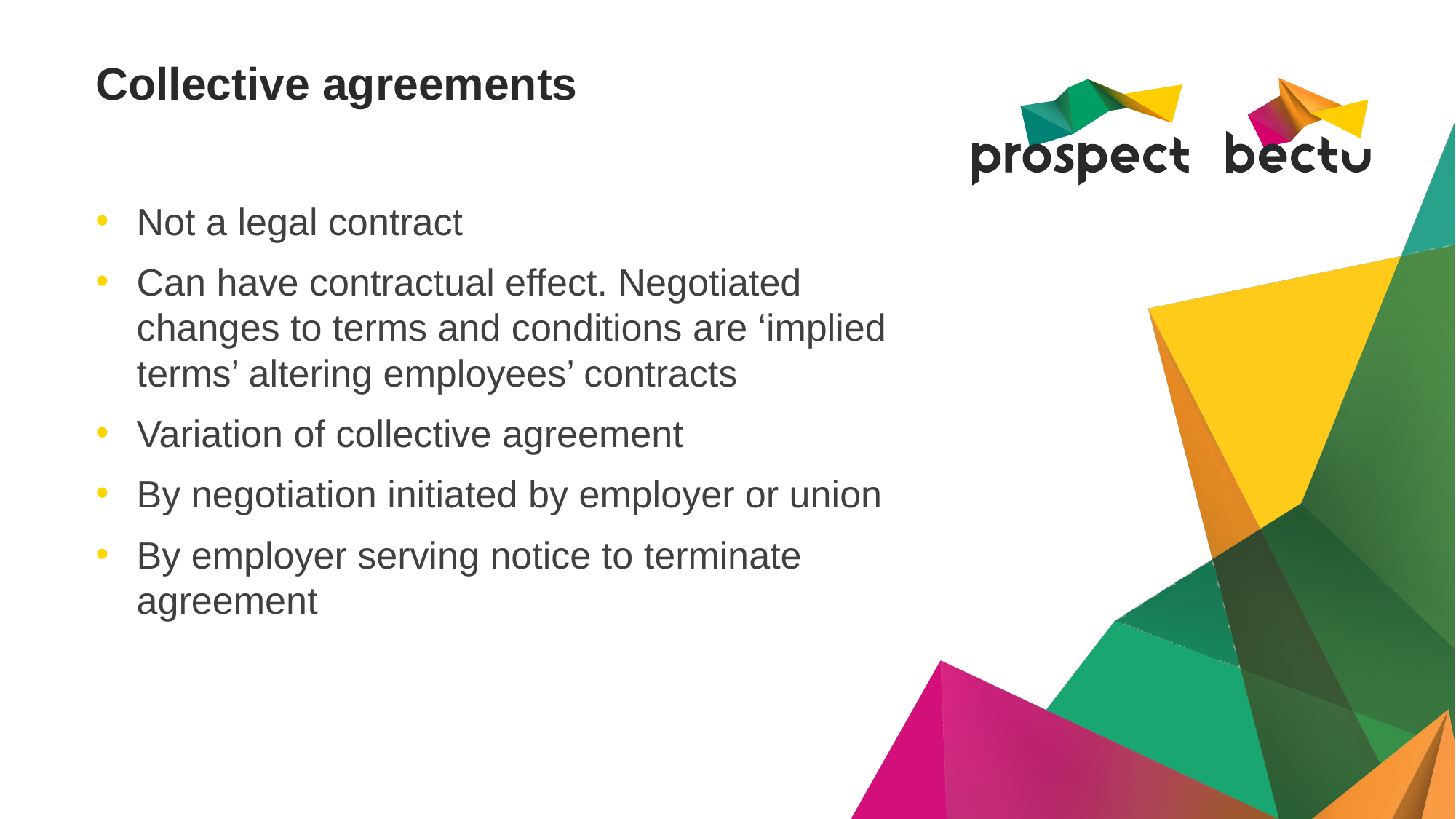

Not a legal contract
Can have contractual effect. Negotiated
changes to terms and conditions are ‘implied terms’ altering employees’ contracts
Variation of collective agreement
By negotiation initiated by employer or union
By employer serving notice to terminate agreement
# Collective agreements